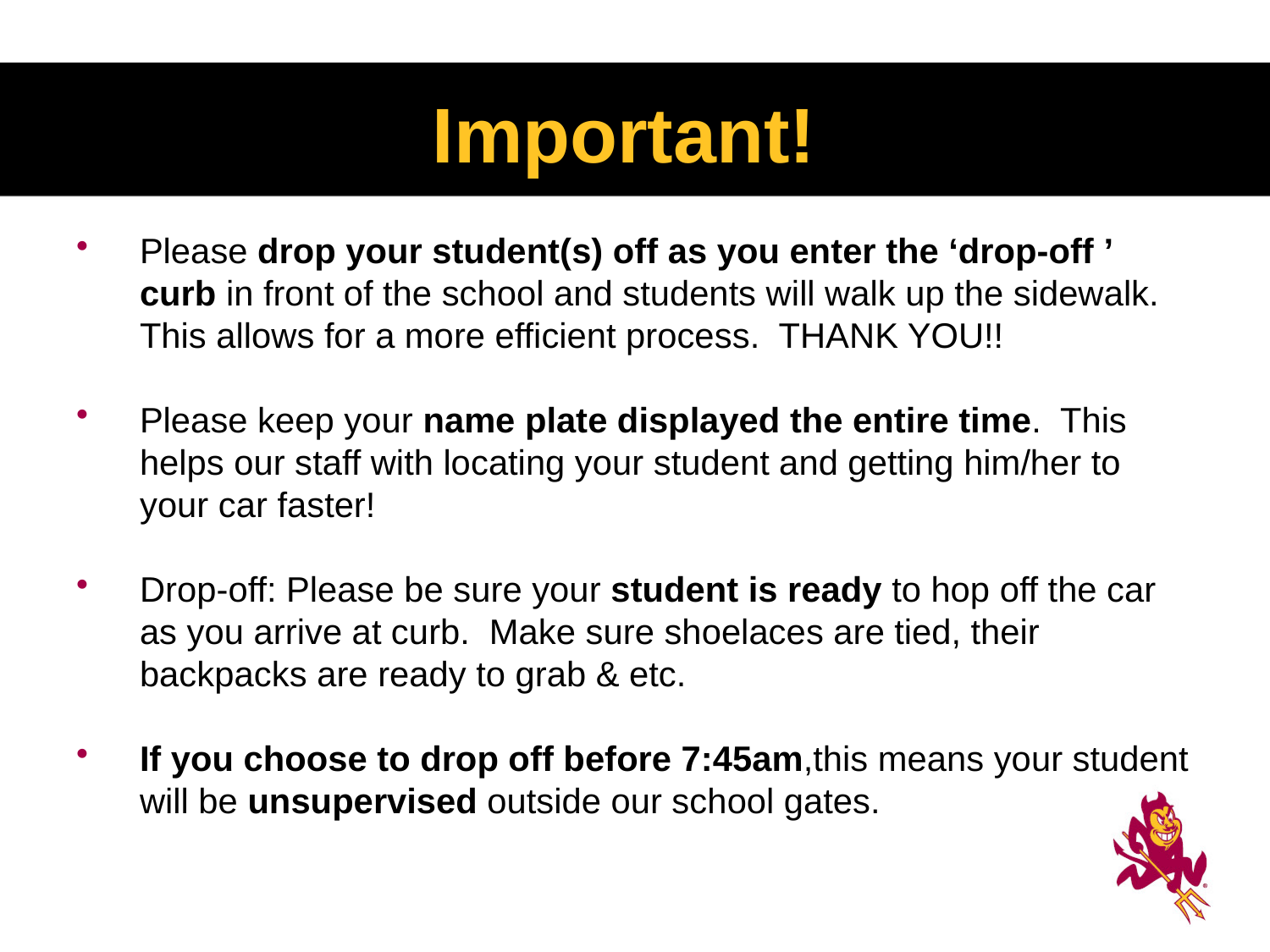

# Important!
Please drop your student(s) off as you enter the ‘drop-off ’ curb in front of the school and students will walk up the sidewalk.  This allows for a more efficient process.  THANK YOU!!

Please keep your name plate displayed the entire time.  This helps our staff with locating your student and getting him/her to your car faster!

Drop-off: Please be sure your student is ready to hop off the car as you arrive at curb.  Make sure shoelaces are tied, their backpacks are ready to grab & etc.

If you choose to drop off before 7:45am,this means your student will be unsupervised outside our school gates.